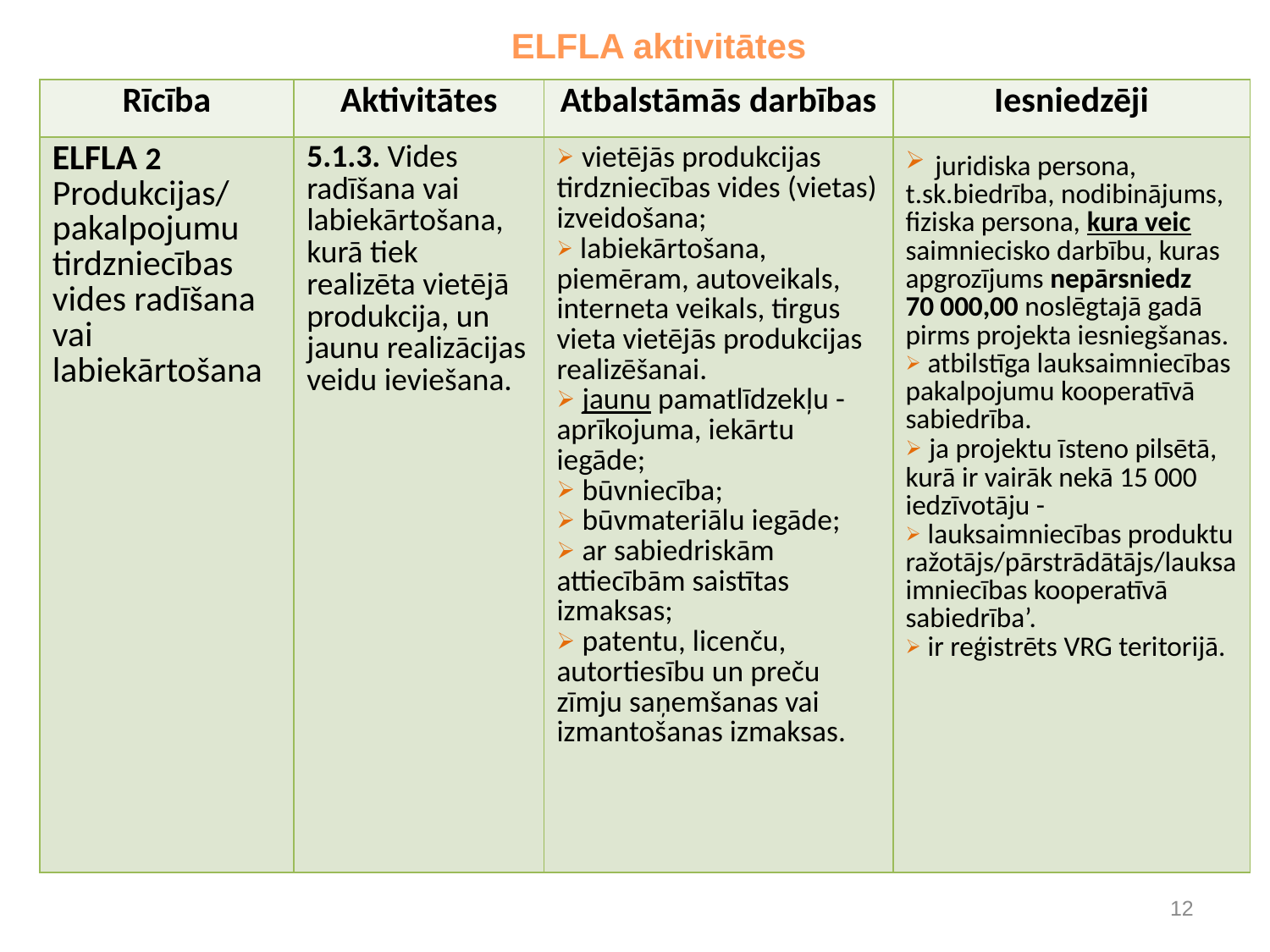

# ELFLA aktivitātes
| Rīcība | Aktivitātes | Atbalstāmās darbības | Iesniedzēji |
| --- | --- | --- | --- |
| ELFLA 2 Produkcijas/ pakalpojumu tirdzniecības vides radīšana vai labiekārtošana | 5.1.3. Vides radīšana vai labiekārtošana, kurā tiek realizēta vietējā produkcija, un jaunu realizācijas veidu ieviešana. | vietējās produkcijas tirdzniecības vides (vietas) izveidošana; labiekārtošana, piemēram, autoveikals, interneta veikals, tirgus vieta vietējās produkcijas realizēšanai. jaunu pamatlīdzekļu - aprīkojuma, iekārtu iegāde; būvniecība; būvmateriālu iegāde; ar sabiedriskām attiecībām saistītas izmaksas; patentu, licenču, autortiesību un preču zīmju saņemšanas vai izmantošanas izmaksas. | juridiska persona, t.sk.biedrība, nodibinājums, fiziska persona, kura veic saimniecisko darbību, kuras apgrozījums nepārsniedz 70 000,00 noslēgtajā gadā pirms projekta iesniegšanas. atbilstīga lauksaimniecības pakalpojumu kooperatīvā sabiedrība. ja projektu īsteno pilsētā, kurā ir vairāk nekā 15 000 iedzīvotāju - lauksaimniecības produktu ražotājs/pārstrādātājs/lauksaimniecības kooperatīvā sabiedrība’. ir reģistrēts VRG teritorijā. |
12